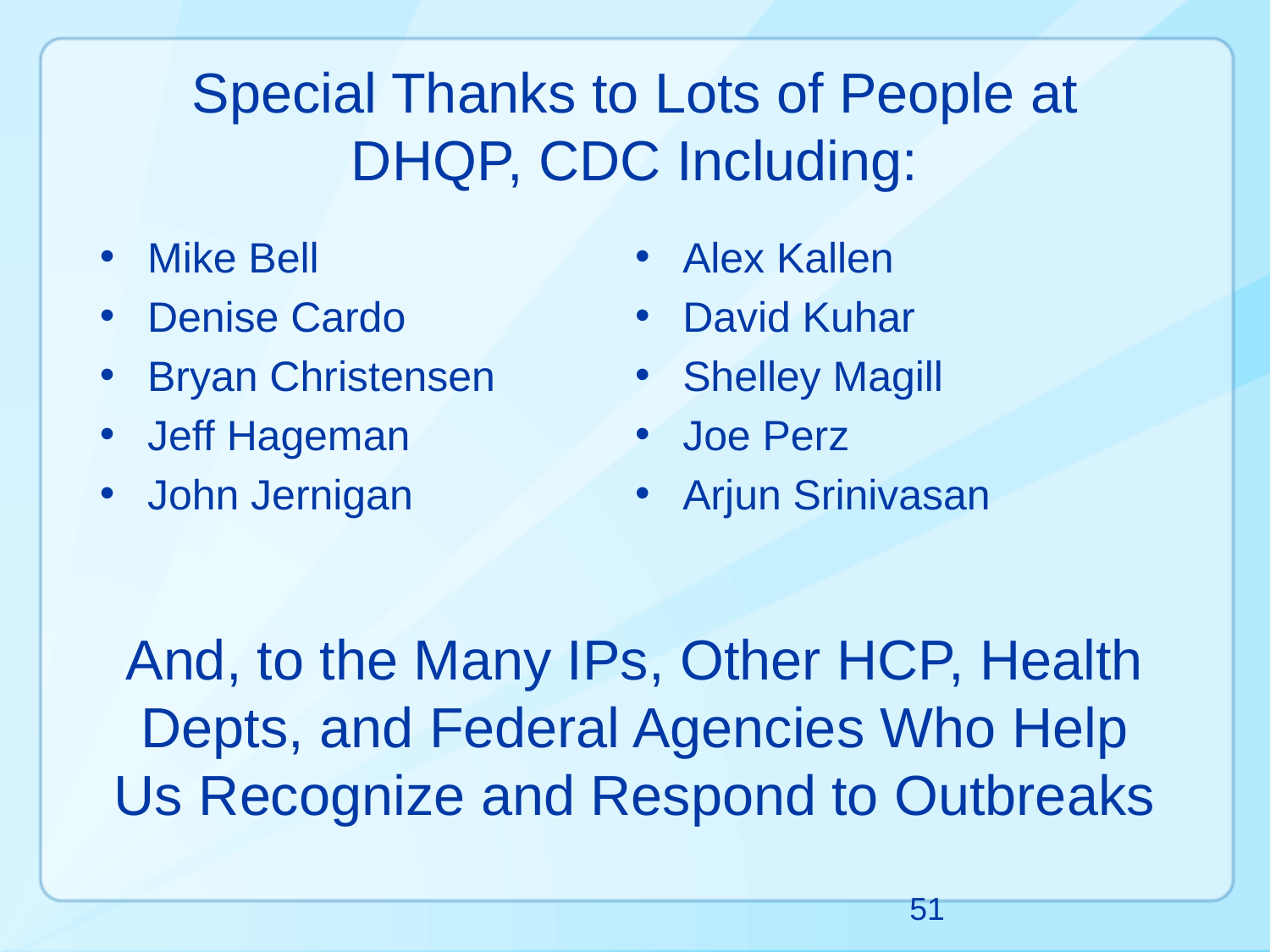

# Special Thanks to Lots of People at DHQP, CDC Including:
Mike Bell
Denise Cardo
Bryan Christensen
Jeff Hageman
John Jernigan
Alex Kallen
David Kuhar
Shelley Magill
Joe Perz
Arjun Srinivasan
And, to the Many IPs, Other HCP, Health Depts, and Federal Agencies Who Help Us Recognize and Respond to Outbreaks
51